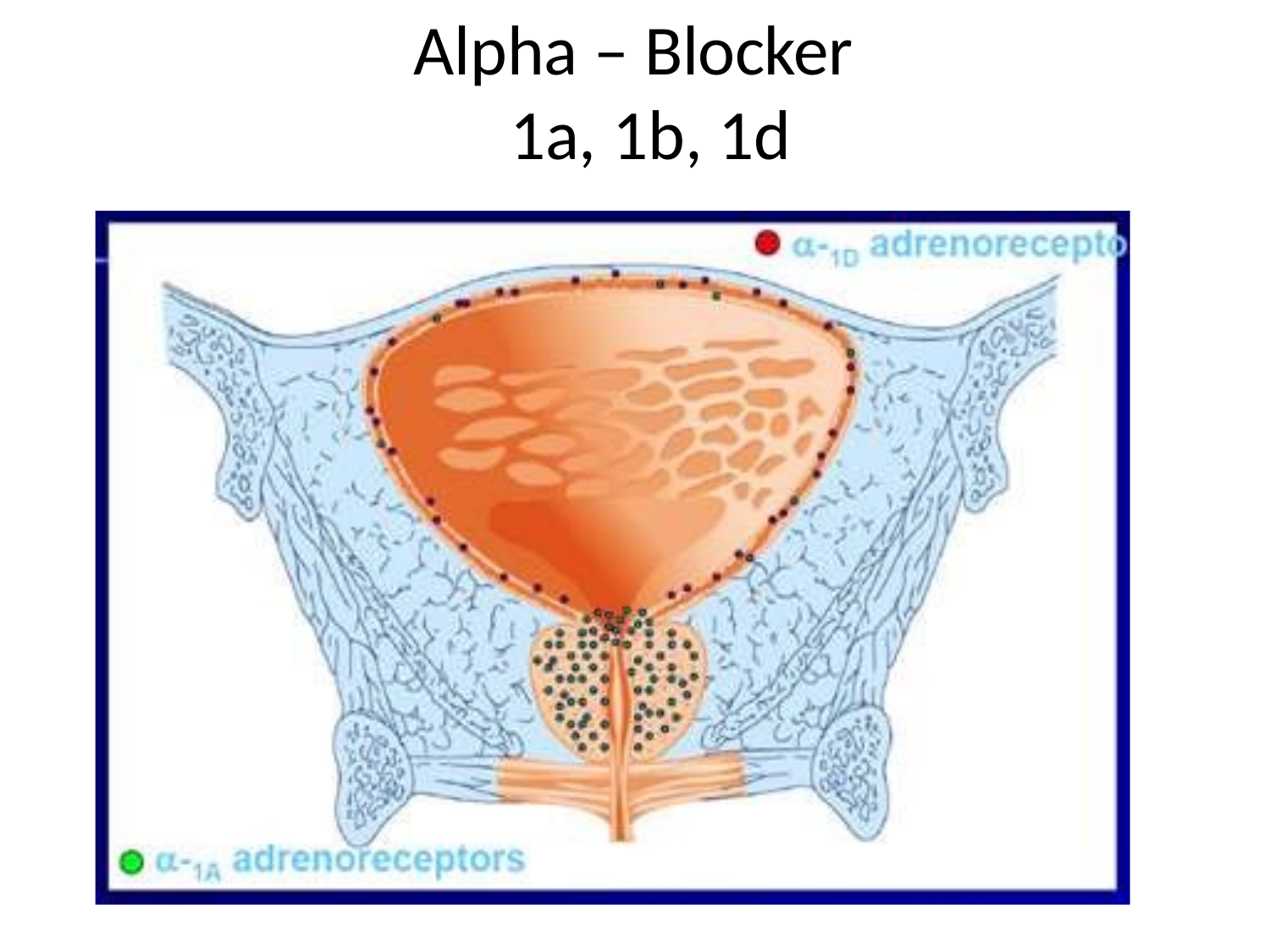

# Alpha – Blocker  1a, 1b, 1d